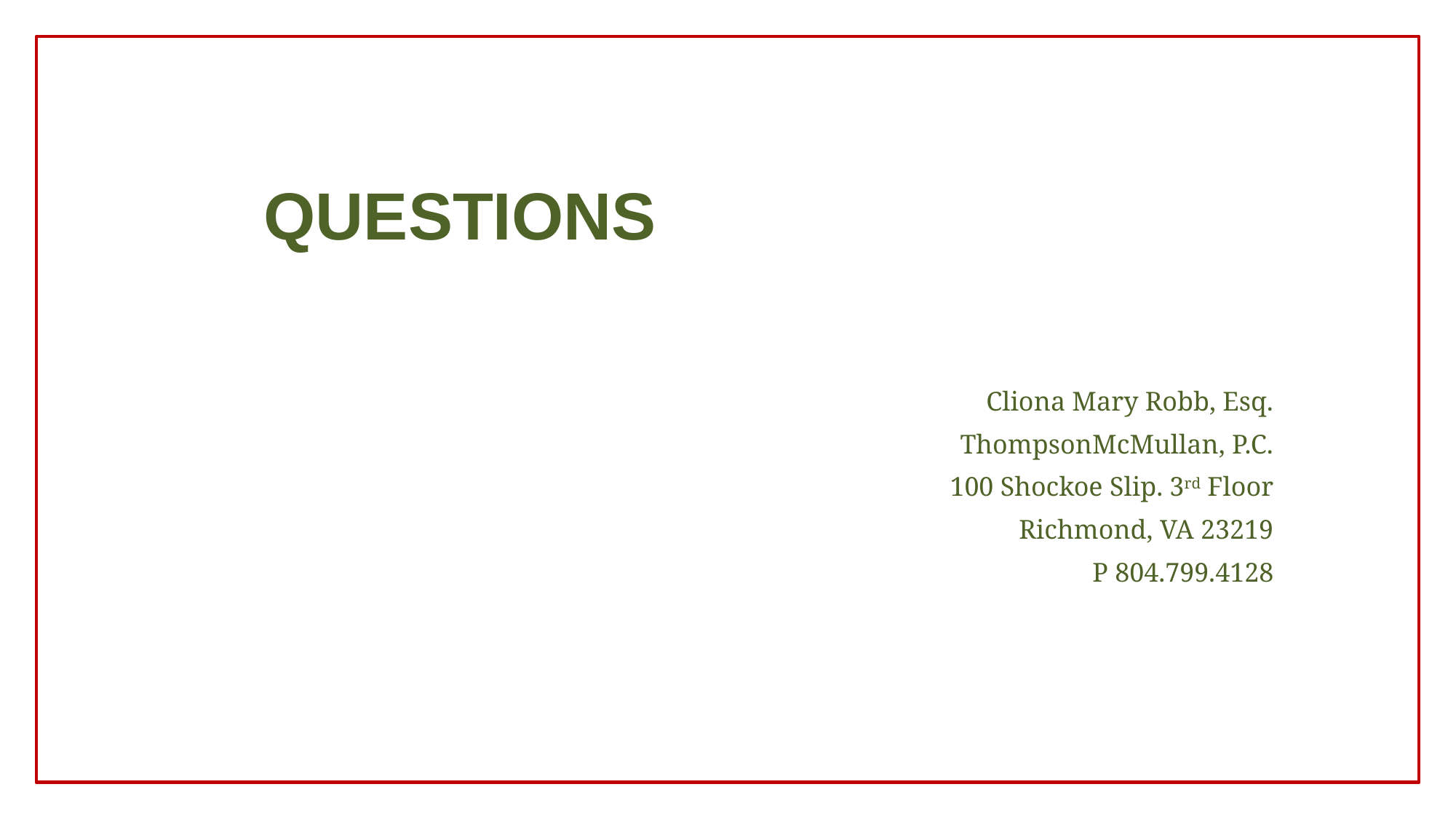

# QUESTIONS
Cliona Mary Robb, Esq.
ThompsonMcMullan, P.C.
100 Shockoe Slip. 3rd Floor
Richmond, VA 23219
P 804.799.4128